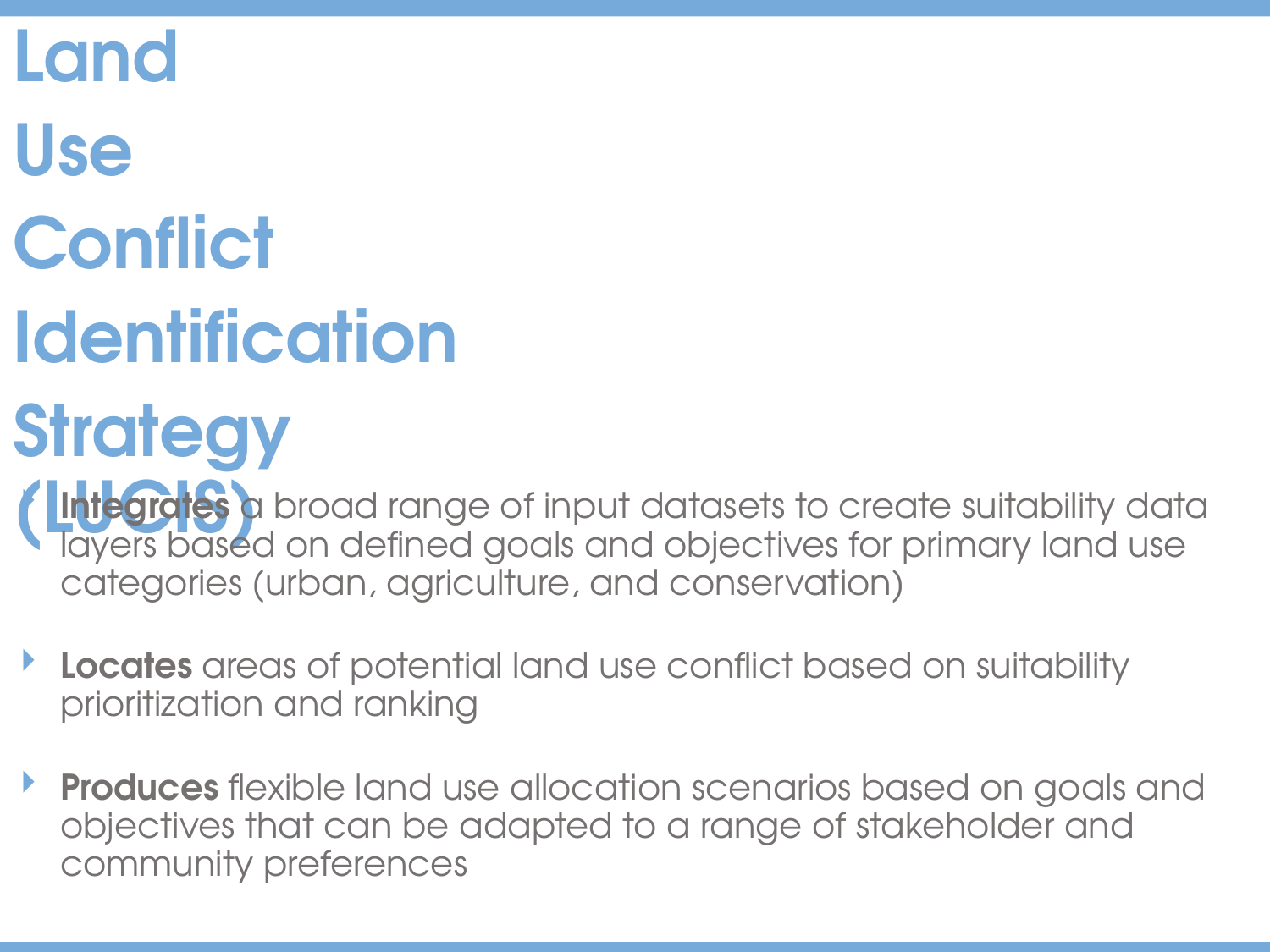

Land
Use
Conflict
Identification
Strategy (LUCIS)
Integrates a broad range of input datasets to create suitability data layers based on defined goals and objectives for primary land use categories (urban, agriculture, and conservation)

Locates areas of potential land use conflict based on suitability prioritization and ranking

Produces flexible land use allocation scenarios based on goals and objectives that can be adapted to a range of stakeholder and community preferences